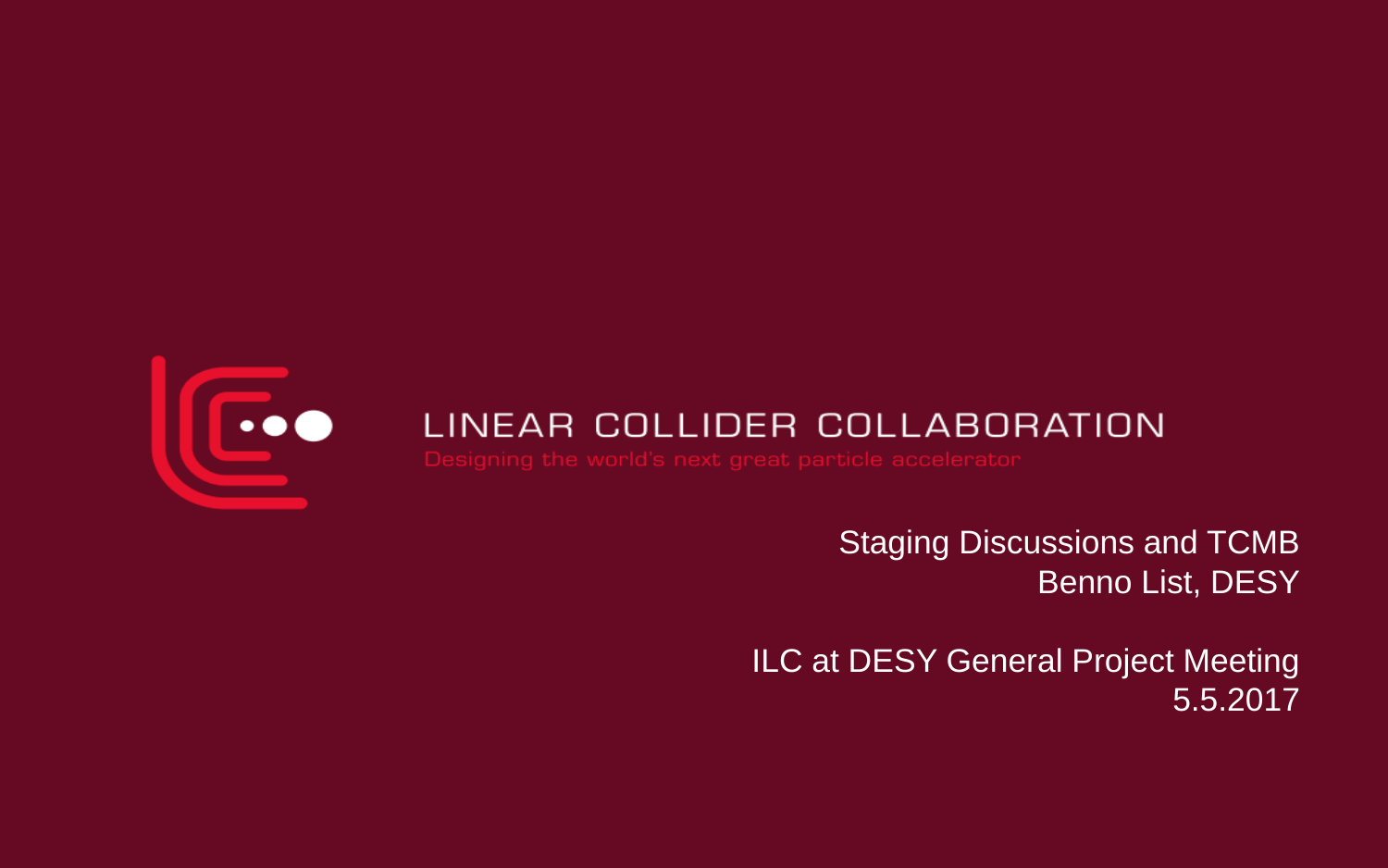

Staging Discussions and TCMB
Benno List, DESY

ILC at DESY General Project Meeting
5.5.2017